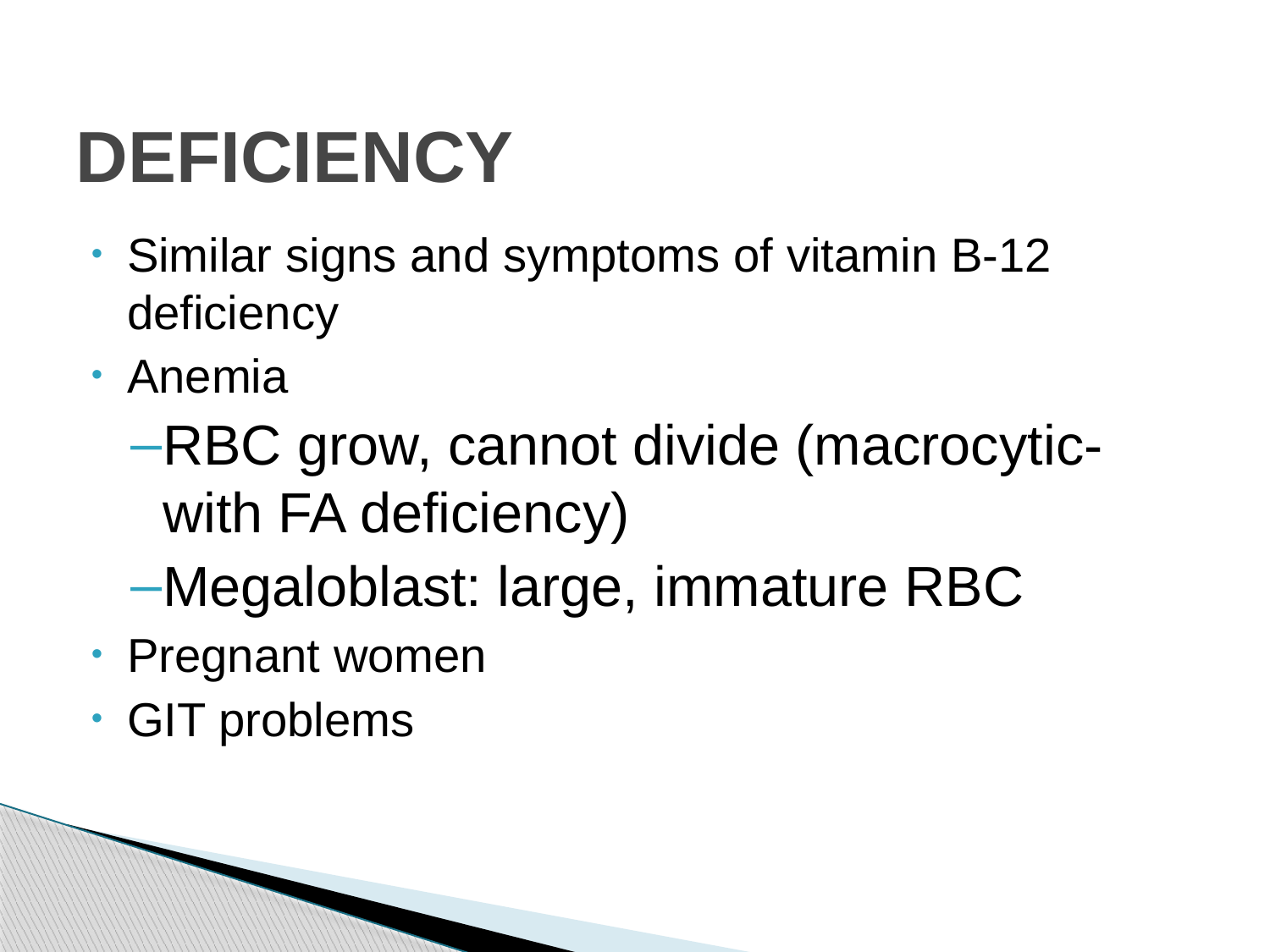

# DEFICIENCY
Similar signs and symptoms of vitamin B-12 deficiency
Anemia
RBC grow, cannot divide (macrocytic-with FA deficiency)
Megaloblast: large, immature RBC
Pregnant women
GIT problems